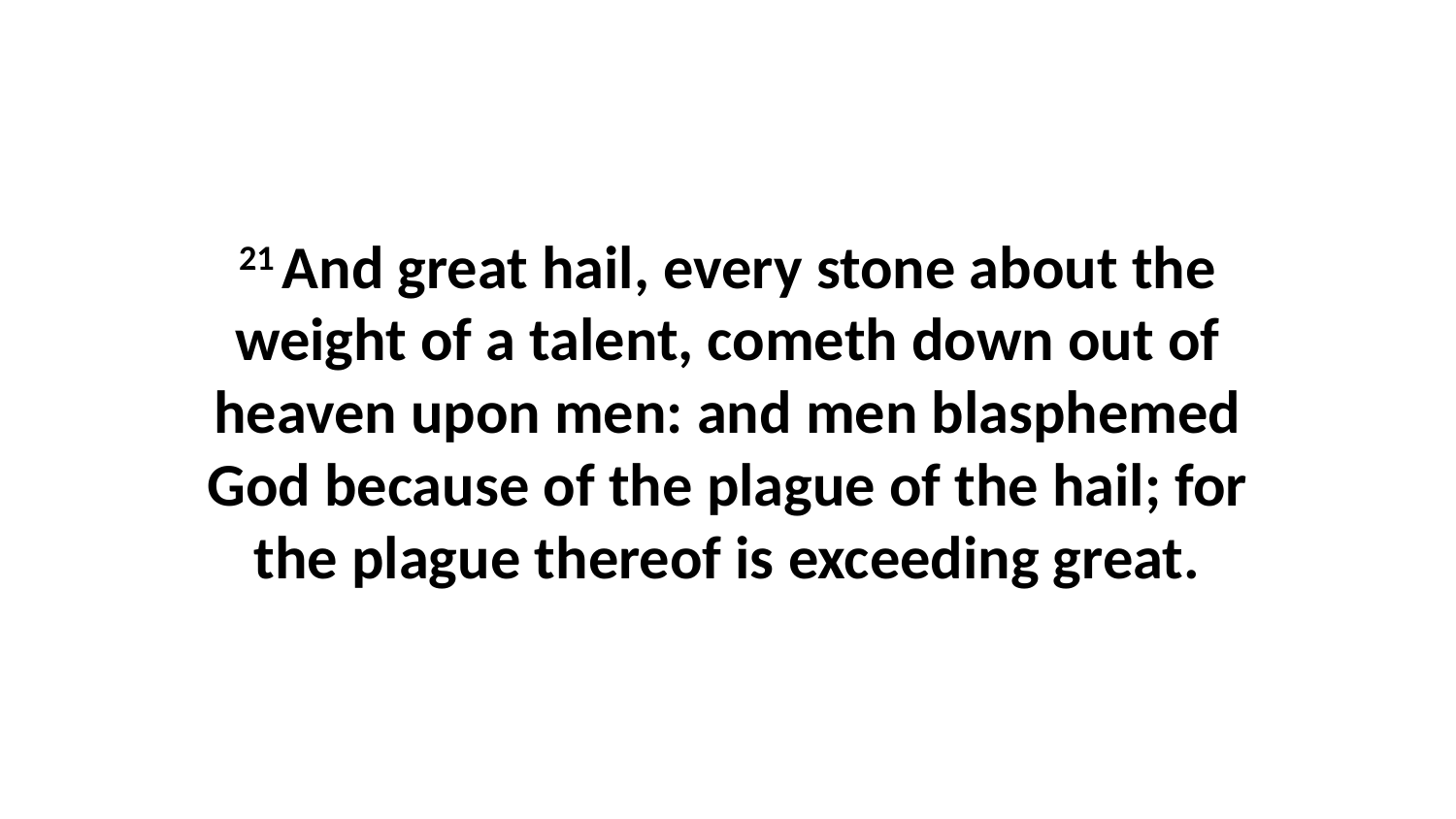

21 And great hail, every stone about the weight of a talent, cometh down out of heaven upon men: and men blasphemed God because of the plague of the hail; for the plague thereof is exceeding great.